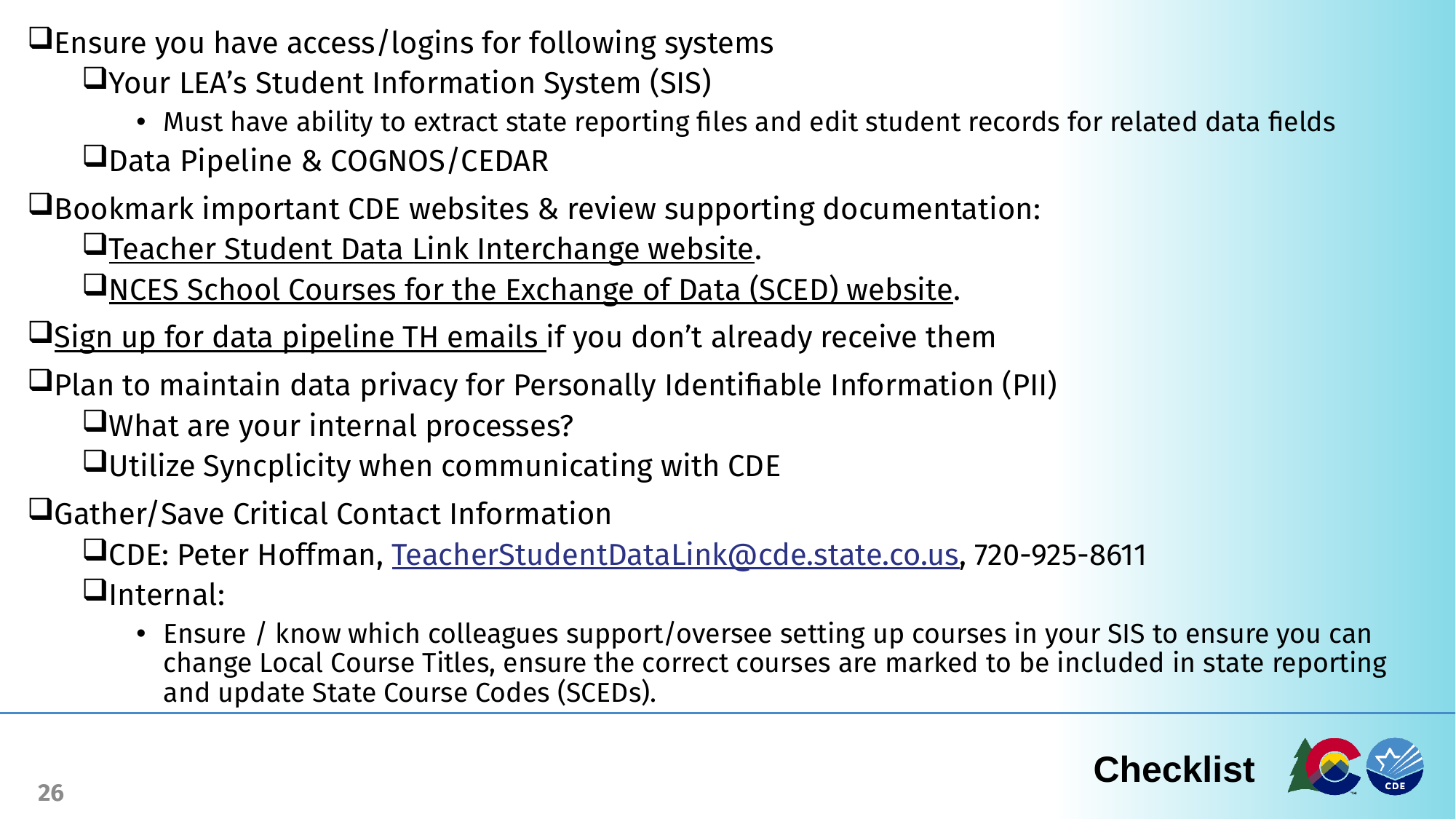

Ensure you have access/logins for following systems
Your LEA’s Student Information System (SIS)
Must have ability to extract state reporting files and edit student records for related data fields
Data Pipeline & COGNOS/CEDAR
Bookmark important CDE websites & review supporting documentation:
Teacher Student Data Link Interchange website.
NCES School Courses for the Exchange of Data (SCED) website.
Sign up for data pipeline TH emails if you don’t already receive them
Plan to maintain data privacy for Personally Identifiable Information (PII)
What are your internal processes?
Utilize Syncplicity when communicating with CDE
Gather/Save Critical Contact Information
CDE: Peter Hoffman, TeacherStudentDataLink@cde.state.co.us, 720-925-8611
Internal:
Ensure / know which colleagues support/oversee setting up courses in your SIS to ensure you can change Local Course Titles, ensure the correct courses are marked to be included in state reporting and update State Course Codes (SCEDs).

# Checklist
26